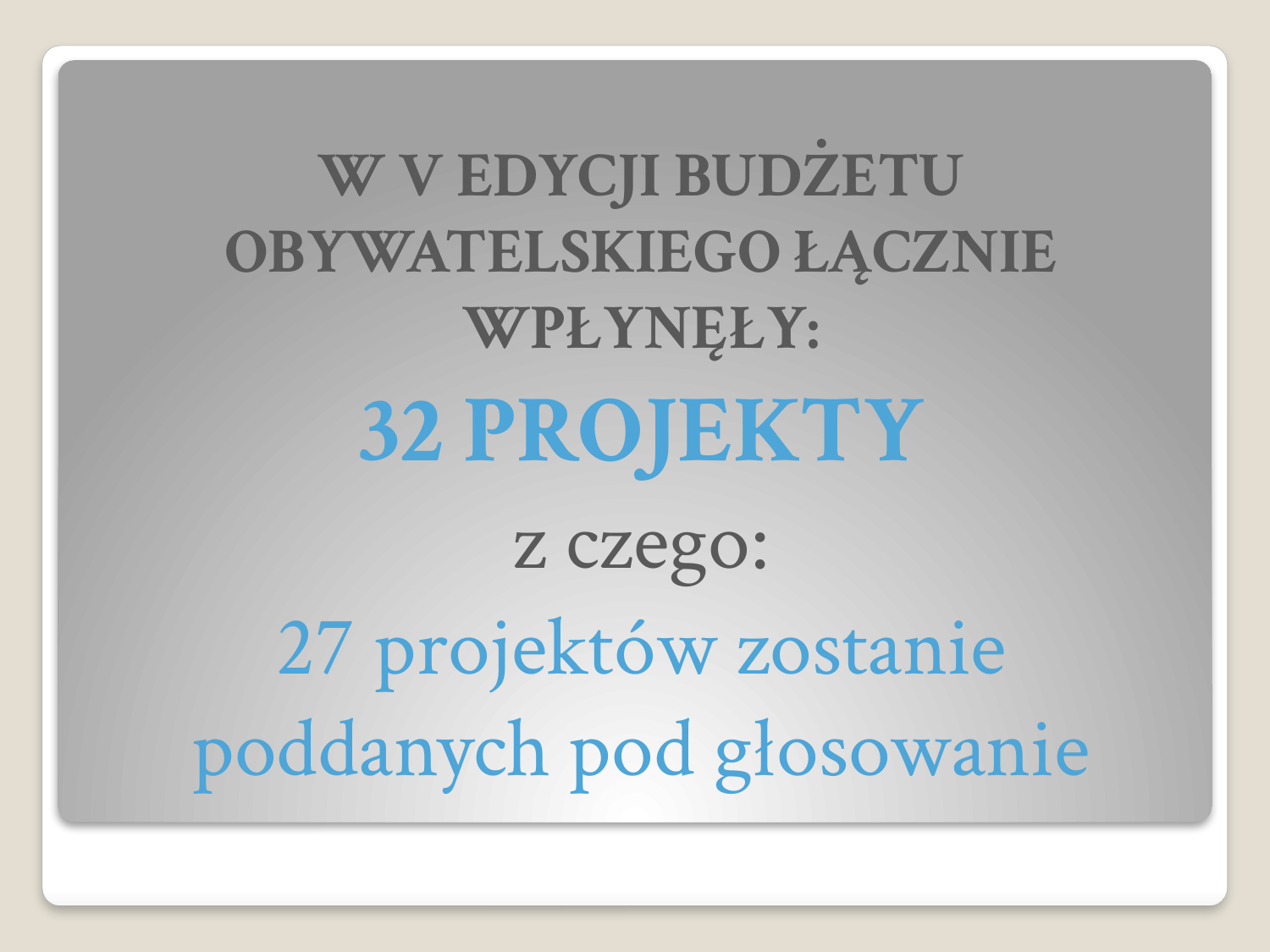

W V EDYCJI BUDŻETU OBYWATELSKIEGO ŁĄCZNIE WPŁYNĘŁY:
32 PROJEKTY
z czego:
27 projektów zostanie poddanych pod głosowanie